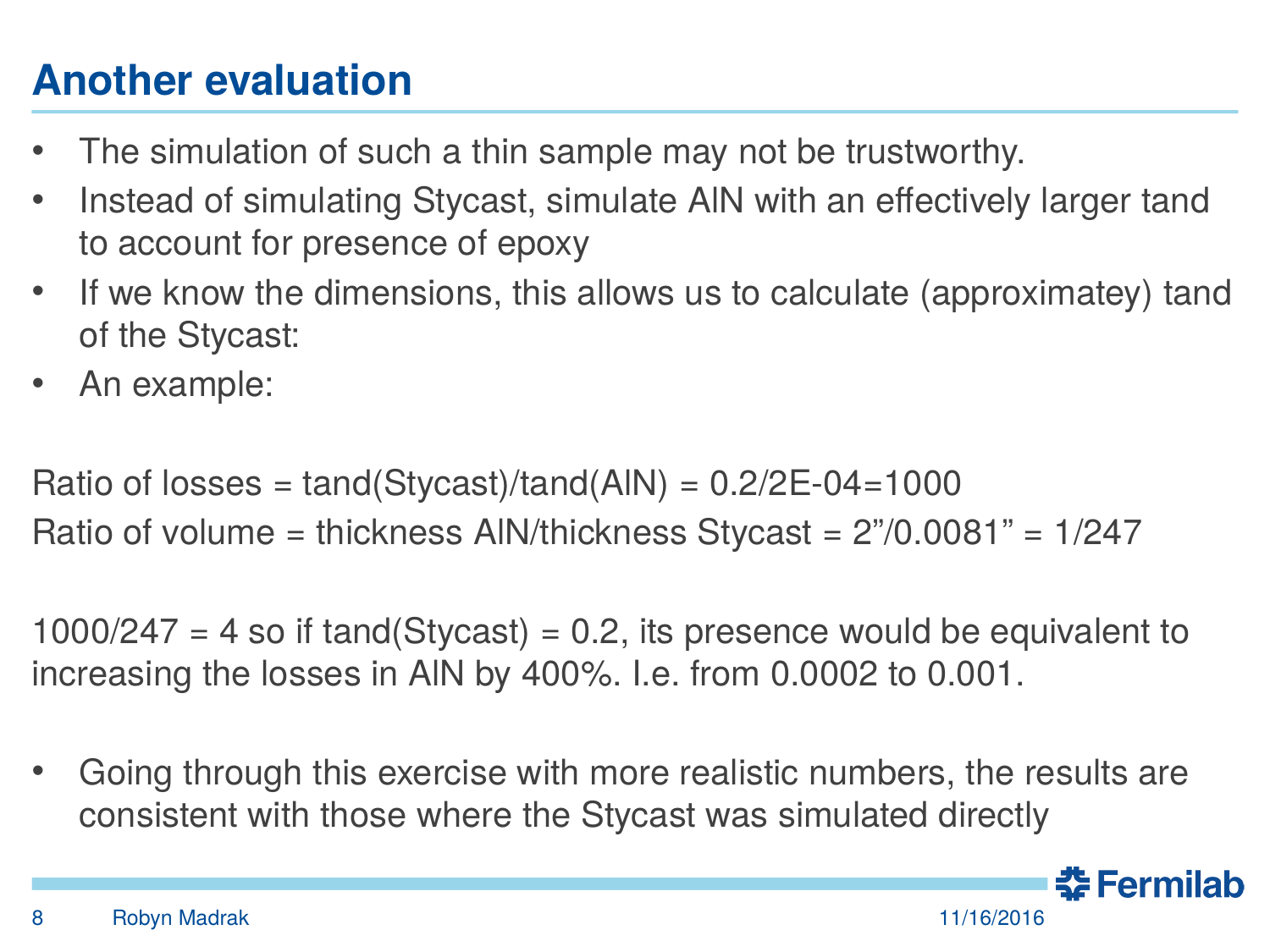

# Another evaluation
The simulation of such a thin sample may not be trustworthy.
Instead of simulating Stycast, simulate AlN with an effectively larger tand to account for presence of epoxy
If we know the dimensions, this allows us to calculate (approximatey) tand of the Stycast:
An example:

Ratio of losses = tand(Stycast)/tand(AlN) = 0.2/2E-04=1000
Ratio of volume = thickness AlN/thickness Stycast = 2”/0.0081” = 1/247

1000/247 = 4 so if tand(Stycast) = 0.2, its presence would be equivalent to increasing the losses in AlN by 400%. I.e. from 0.0002 to 0.001.

Going through this exercise with more realistic numbers, the results are consistent with those where the Stycast was simulated directly
8
Robyn Madrak
11/16/2016